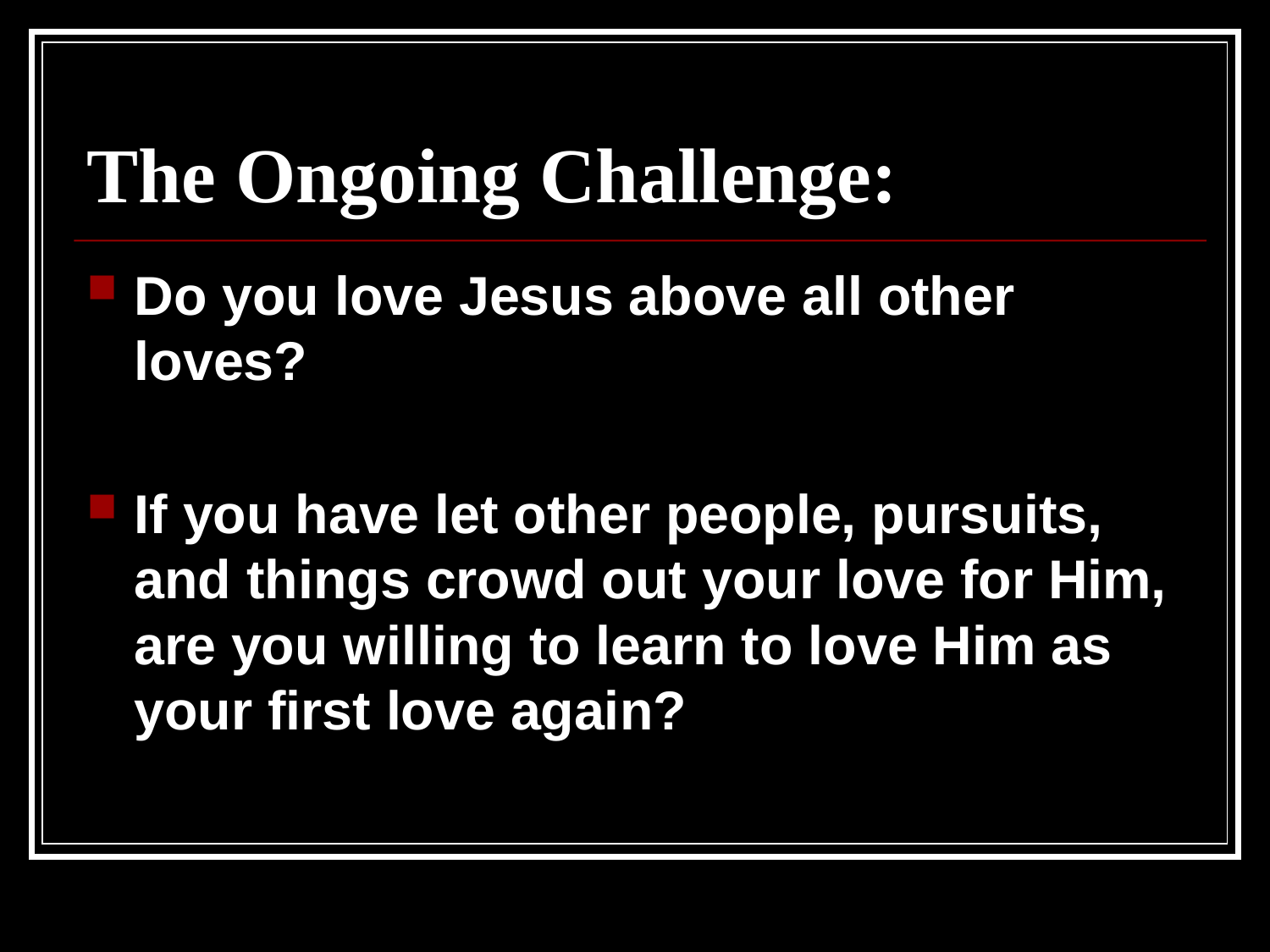

# The Ongoing Challenge:
Do you love Jesus above all other loves?

If you have let other people, pursuits, and things crowd out your love for Him, are you willing to learn to love Him as your first love again?